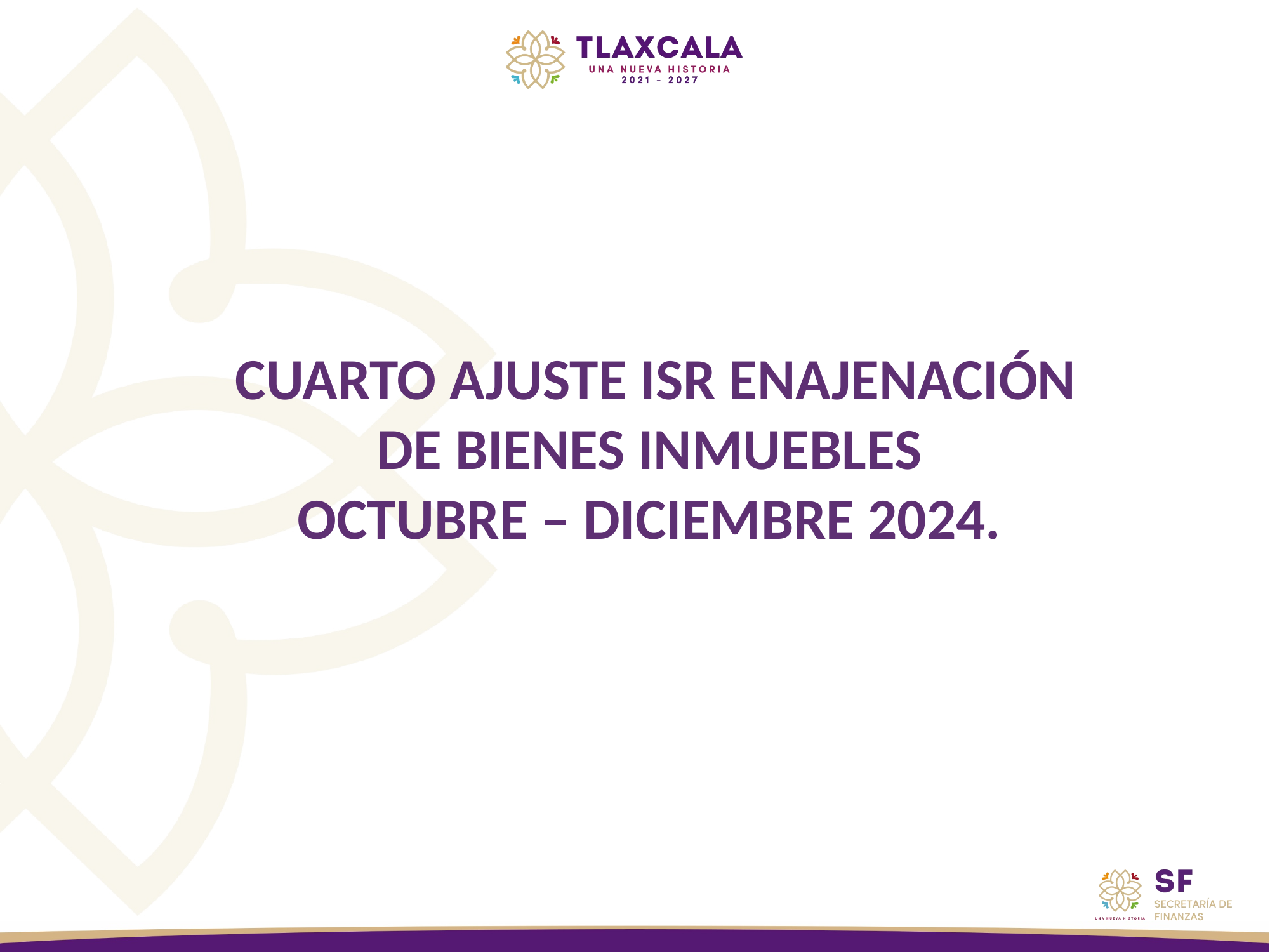

CUARTO AJUSTE ISR ENAJENACIÓN
 DE BIENES INMUEBLES
OCTUBRE – DICIEMBRE 2024.